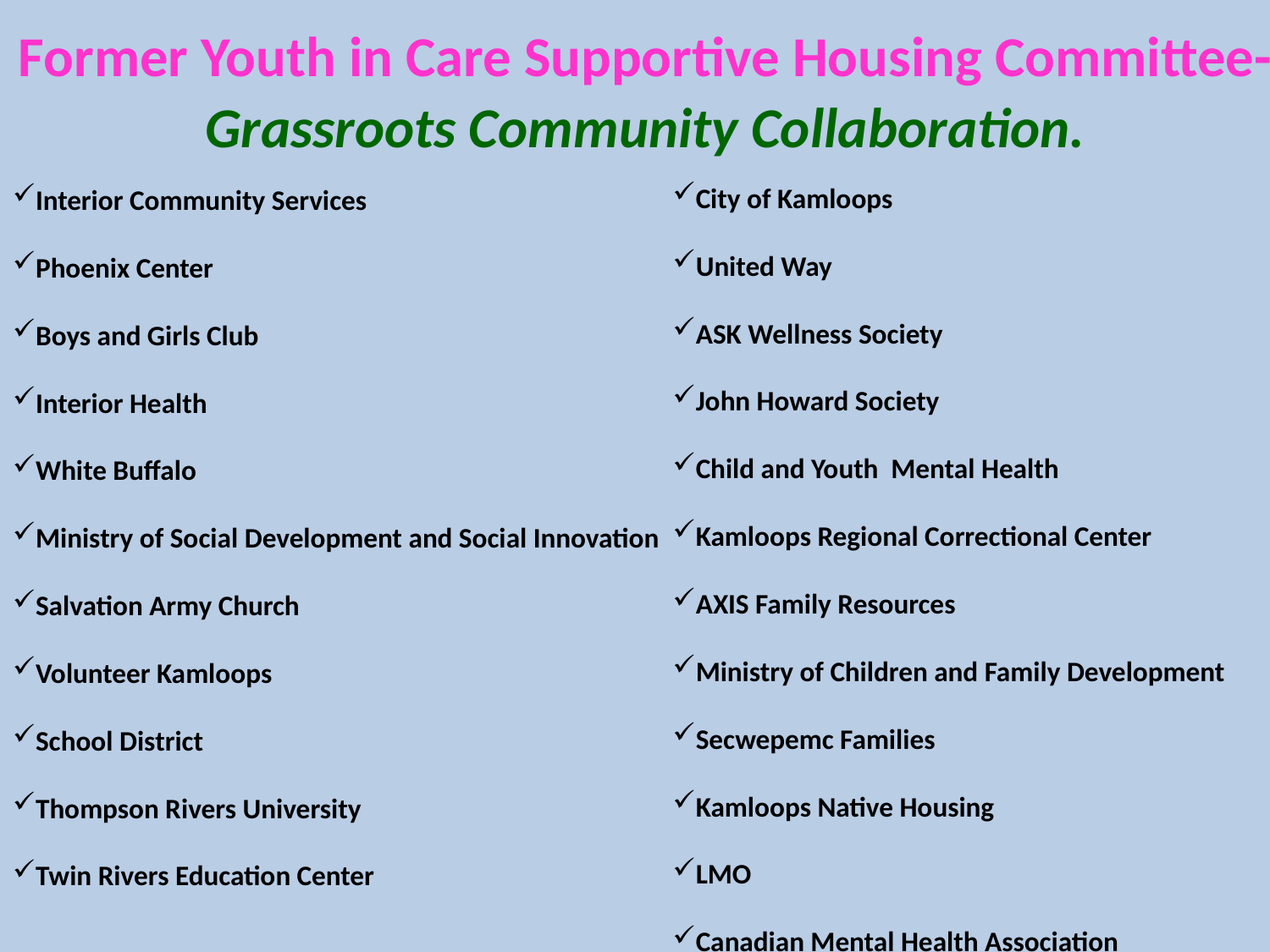

Former Youth in Care Supportive Housing Committee- Grassroots Community Collaboration.

City of Kamloops

United Way

ASK Wellness Society

John Howard Society

Child and Youth  Mental Health

Kamloops Regional Correctional Center

AXIS Family Resources

Ministry of Children and Family Development

Secwepemc Families

Kamloops Native Housing

LMO

Canadian Mental Health Association

Interior Community Services

Phoenix Center

Boys and Girls Club

Interior Health

White Buffalo

Ministry of Social Development and Social Innovation

Salvation Army Church

Volunteer Kamloops

School District

Thompson Rivers University

Twin Rivers Education Center